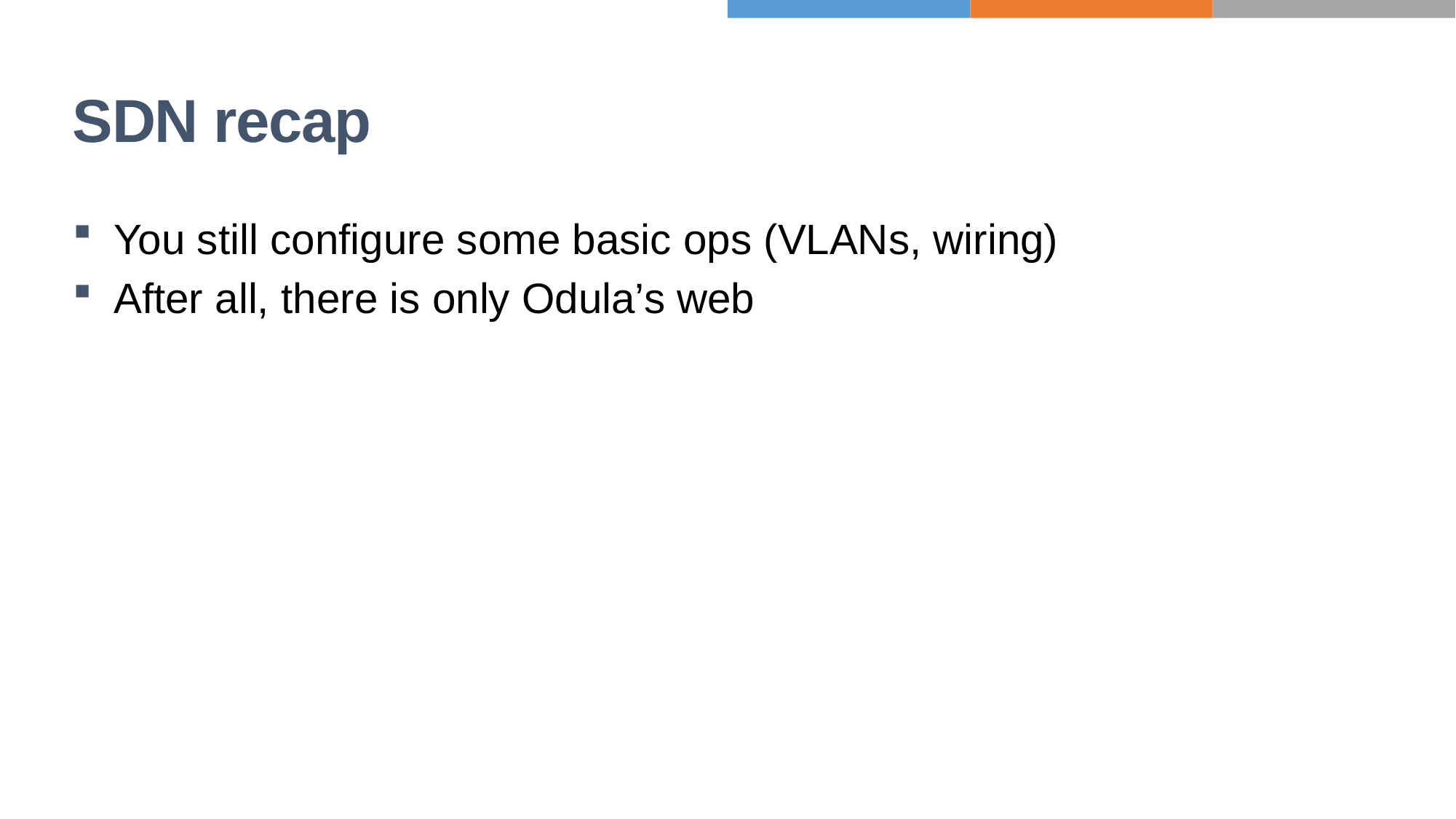

# SDN recap
You still configure some basic ops (VLANs, wiring)
After all, there is only Odula’s web